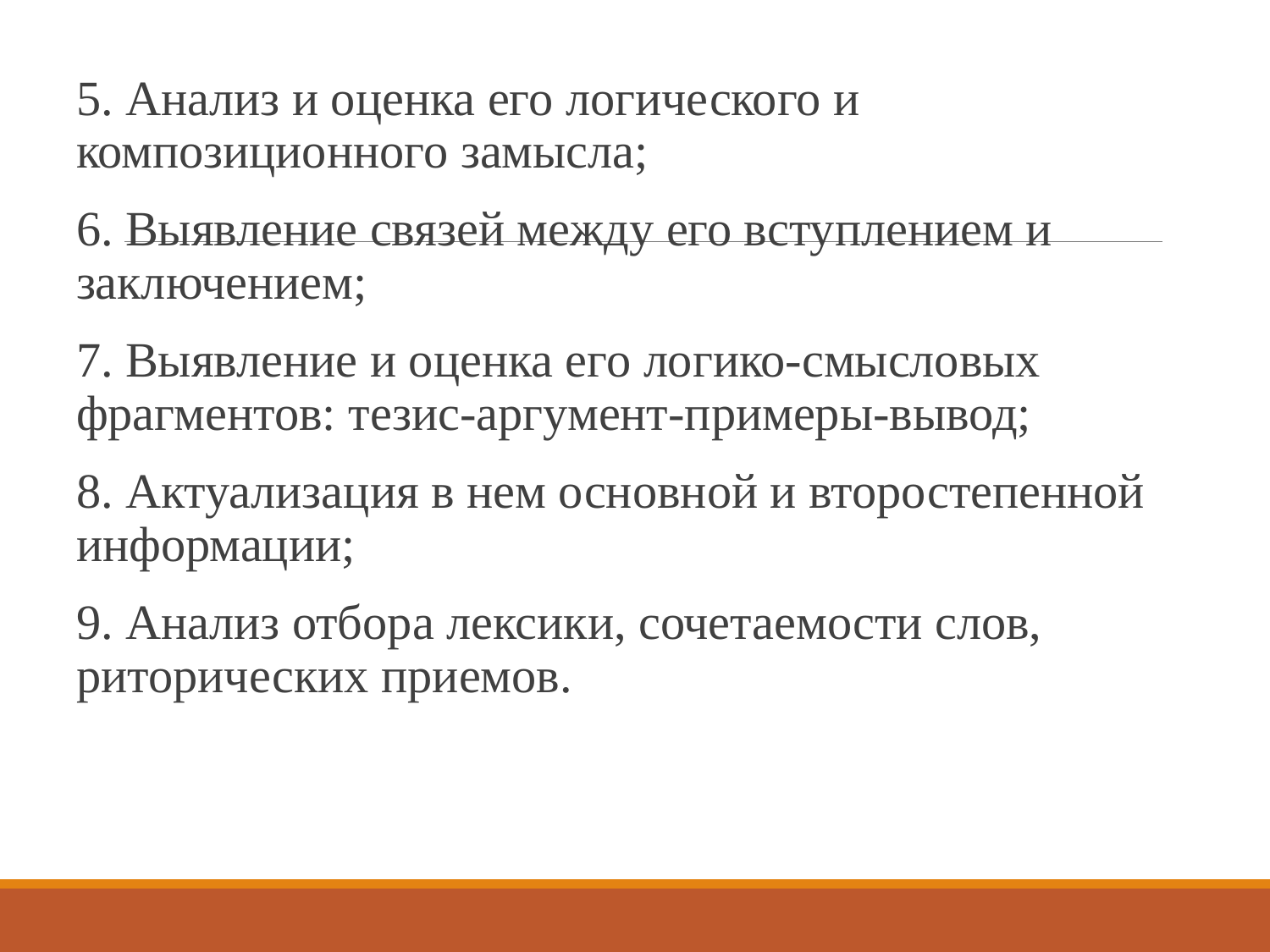

5. Анализ и оценка его логического и композиционного замысла;
6. Выявление связей между его вступлением и заключением;
7. Выявление и оценка его логико-смысловых фрагментов: тезис-аргумент-примеры-вывод;
8. Актуализация в нем основной и второстепенной информации;
9. Анализ отбора лексики, сочетаемости слов, риторических приемов.